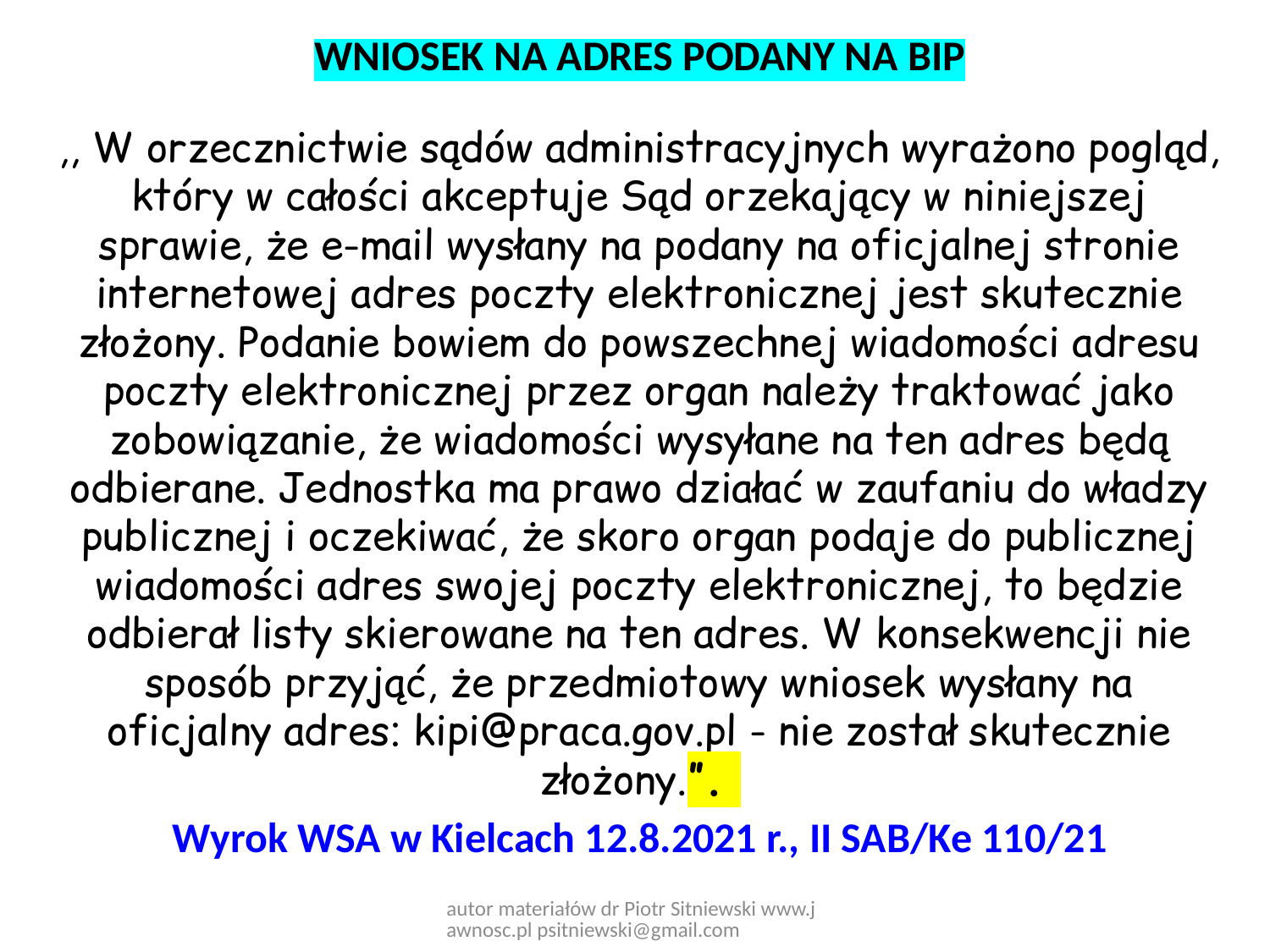

# WNIOSEK NA ADRES PODANY NA BIP
,, W orzecznictwie sądów administracyjnych wyrażono pogląd, który w całości akceptuje Sąd orzekający w niniejszej sprawie, że e-mail wysłany na podany na oficjalnej stronie internetowej adres poczty elektronicznej jest skutecznie złożony. Podanie bowiem do powszechnej wiadomości adresu poczty elektronicznej przez organ należy traktować jako zobowiązanie, że wiadomości wysyłane na ten adres będą odbierane. Jednostka ma prawo działać w zaufaniu do władzy publicznej i oczekiwać, że skoro organ podaje do publicznej wiadomości adres swojej poczty elektronicznej, to będzie odbierał listy skierowane na ten adres. W konsekwencji nie sposób przyjąć, że przedmiotowy wniosek wysłany na oficjalny adres: kipi@praca.gov.pl - nie został skutecznie złożony.”.
Wyrok WSA w Kielcach 12.8.2021 r., II SAB/Ke 110/21
autor materiałów dr Piotr Sitniewski www.jawnosc.pl psitniewski@gmail.com